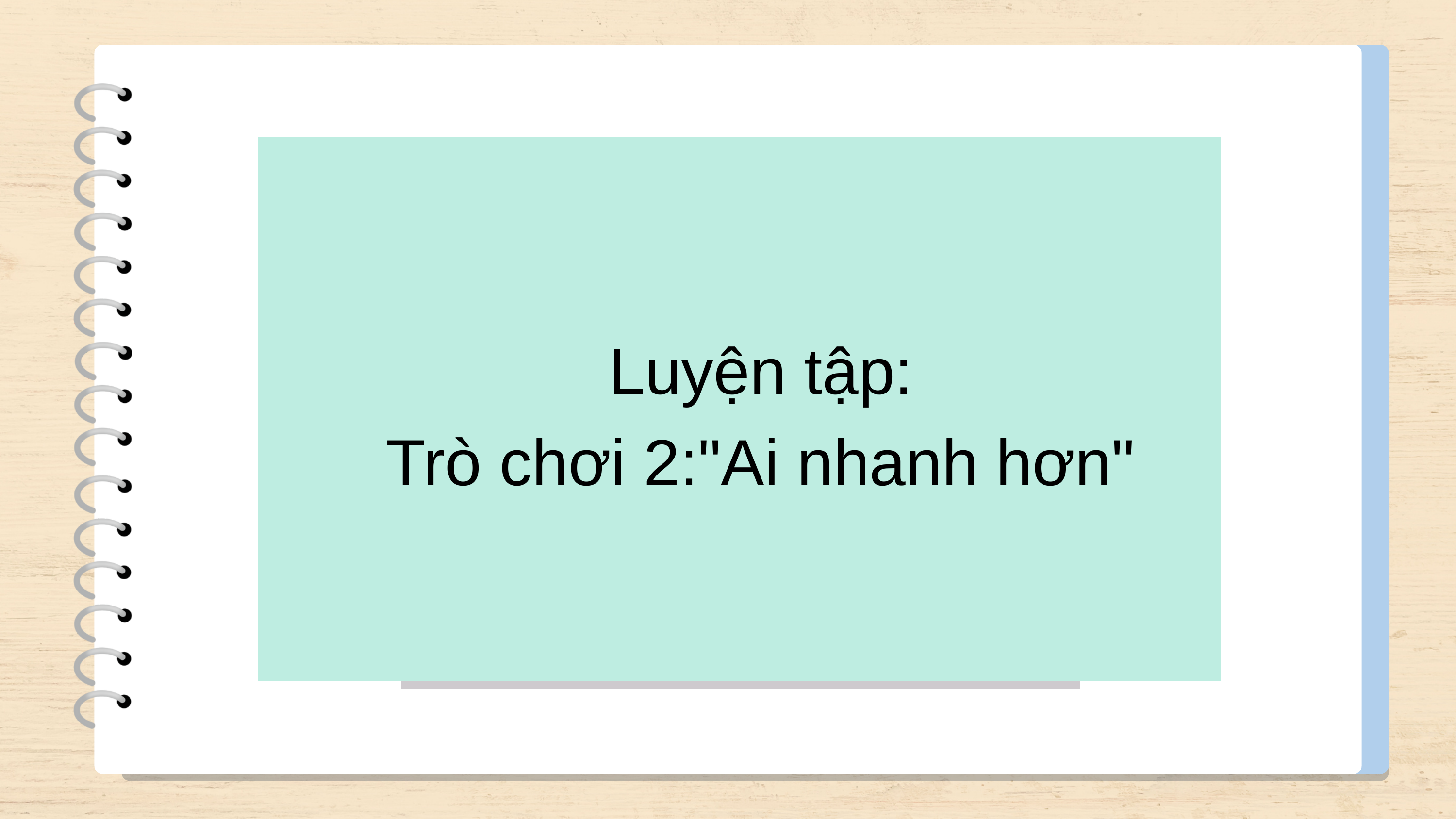

Luyện tập:
Trò chơi 2:"Ai nhanh hơn"